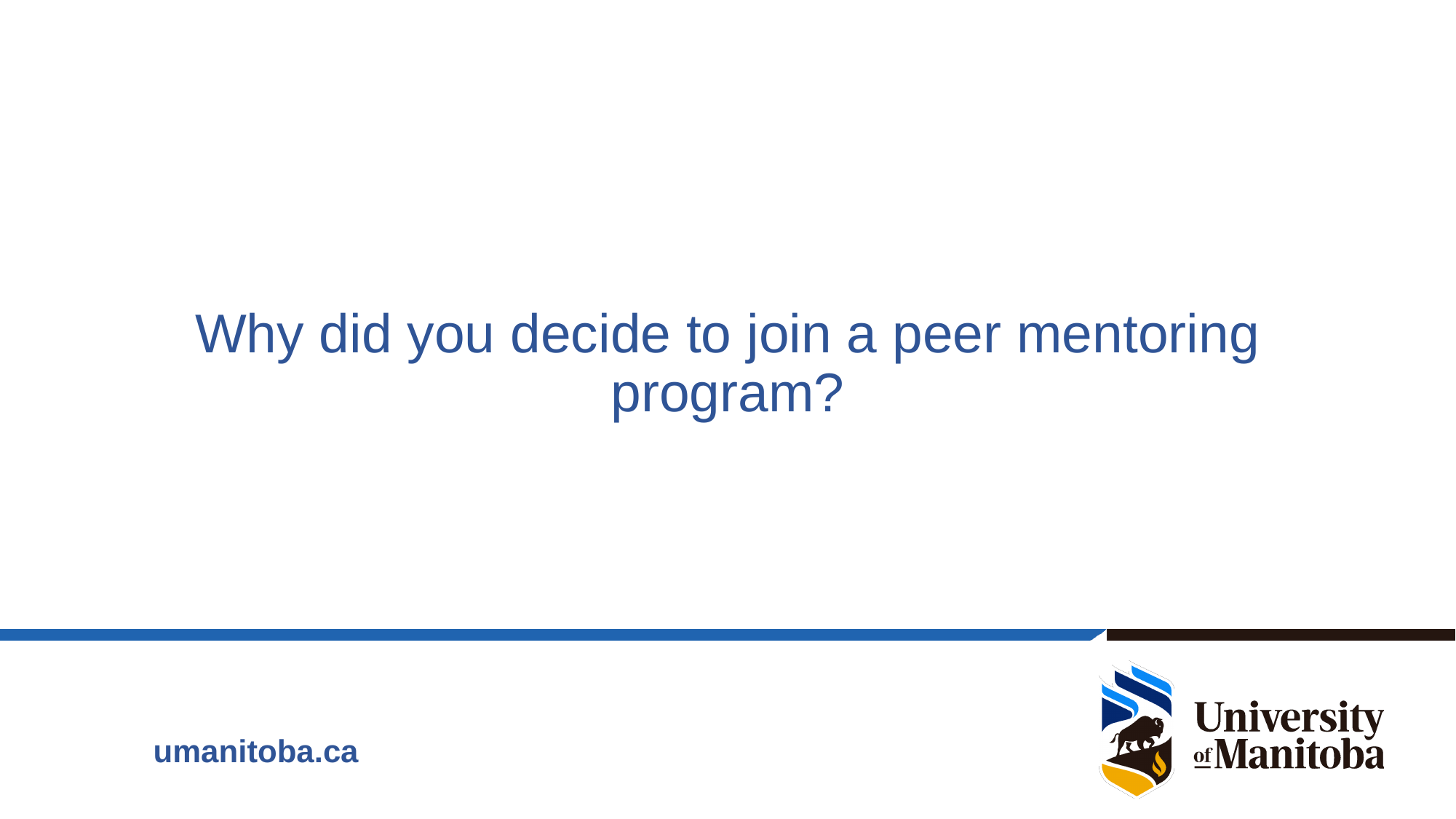

# Why did you decide to join a peer mentoring program?